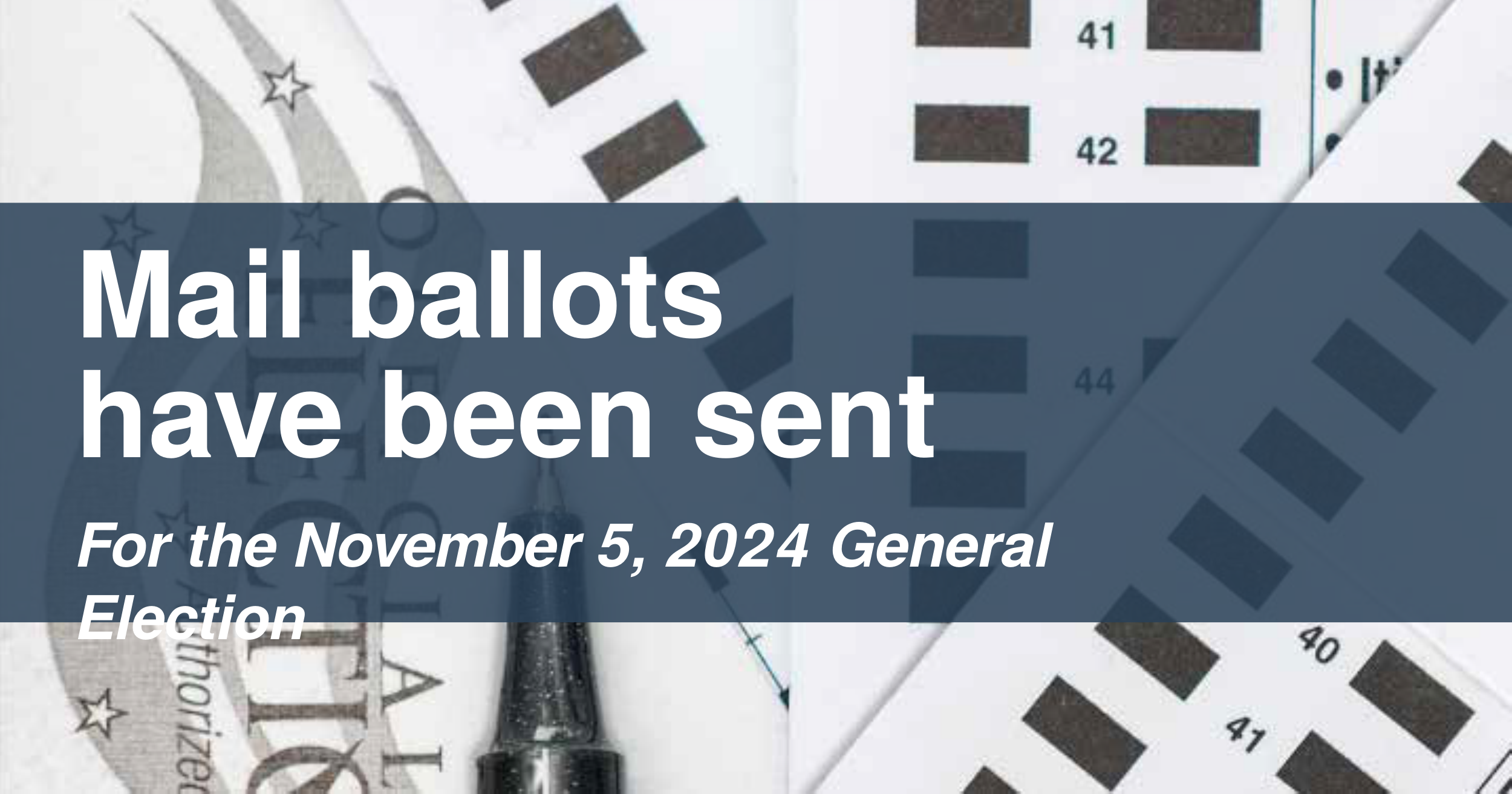

Mail ballots
have been sent
For the November 5, 2024 General Election